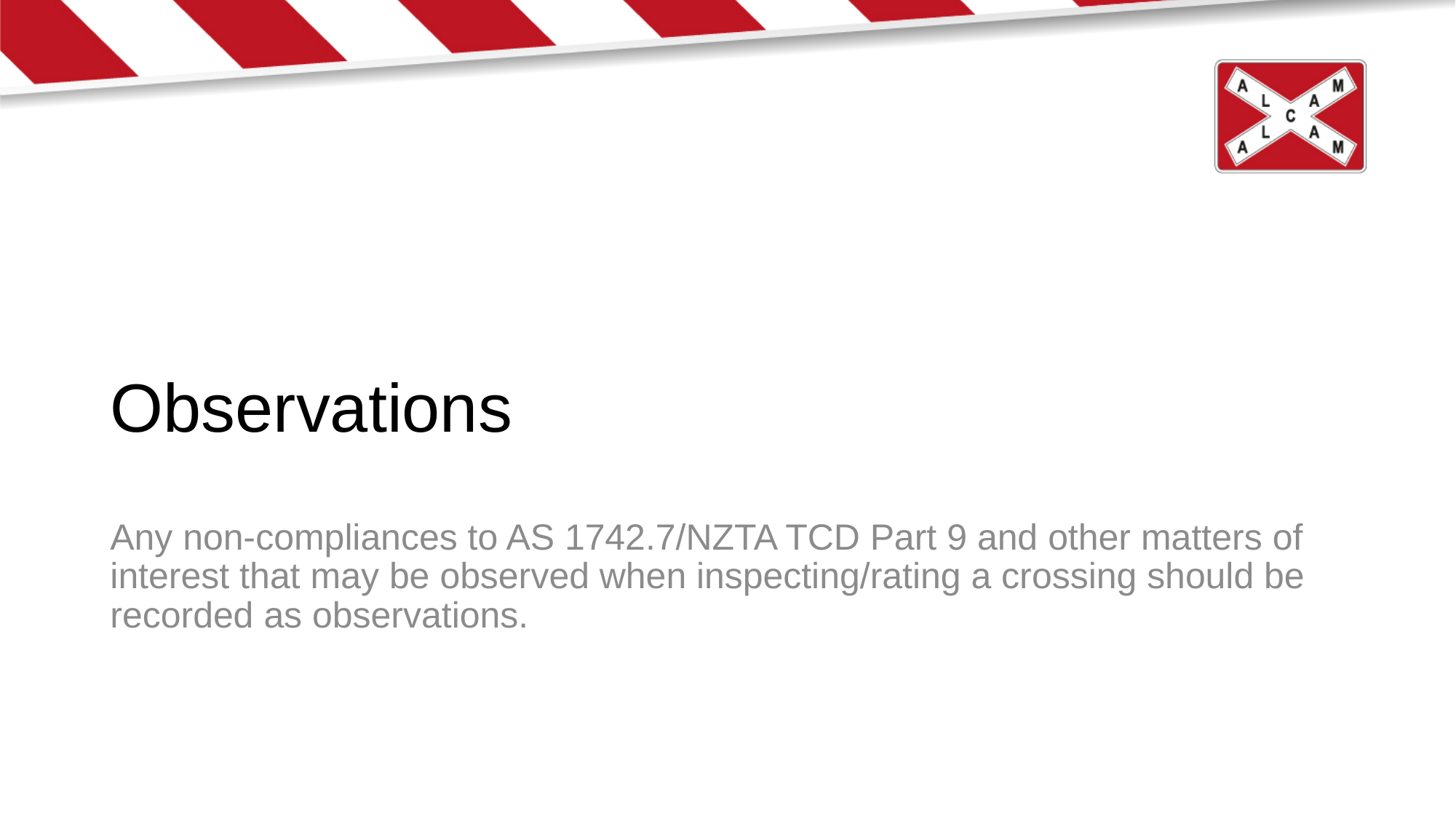

# Observations
Any non-compliances to AS 1742.7/NZTA TCD Part 9 and other matters of interest that may be observed when inspecting/rating a crossing should be recorded as observations.